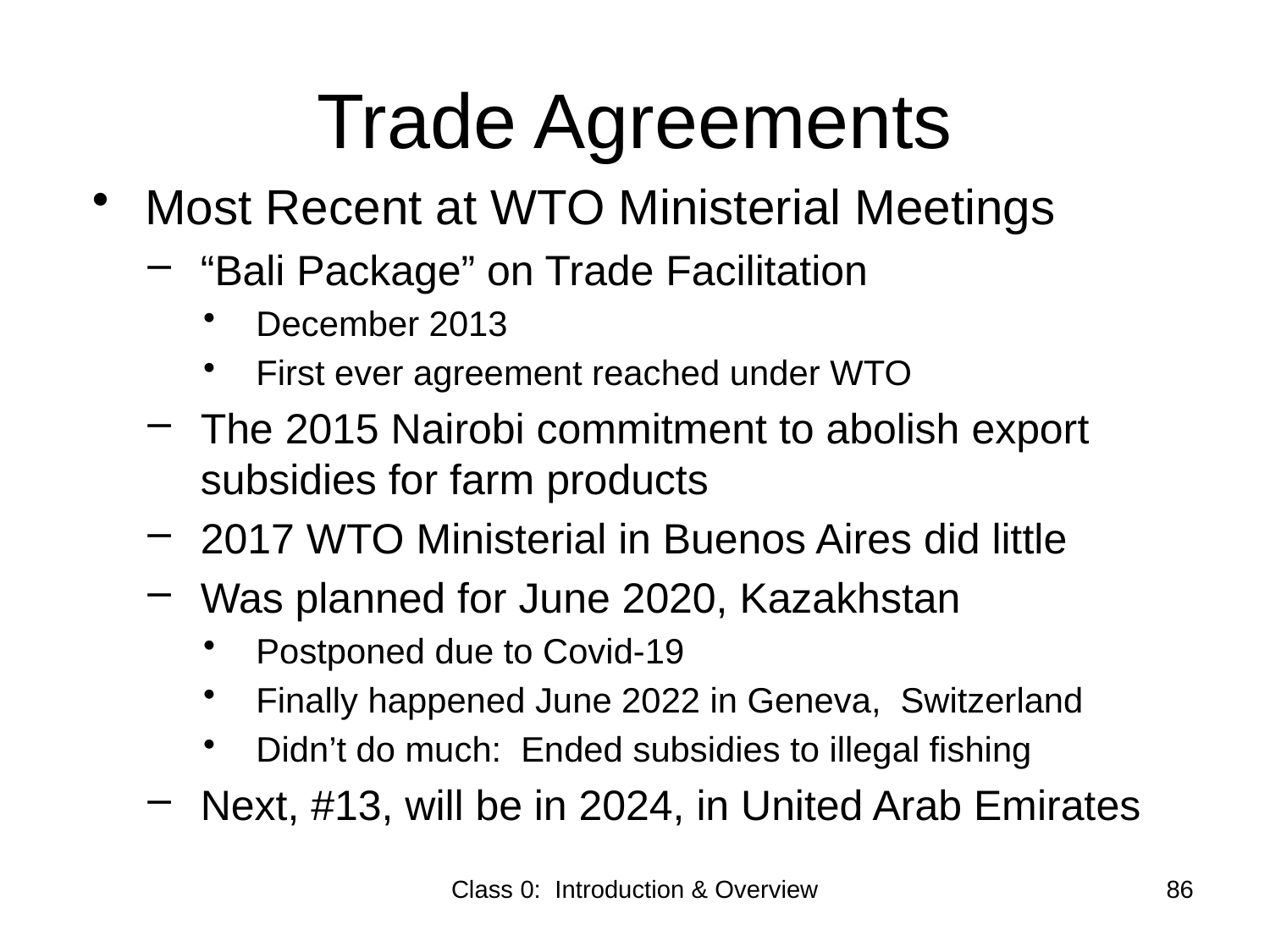

# Trade Agreements
Most Recent at WTO Ministerial Meetings
“Bali Package” on Trade Facilitation
December 2013
First ever agreement reached under WTO
The 2015 Nairobi commitment to abolish export subsidies for farm products
2017 WTO Ministerial in Buenos Aires did little
Was planned for June 2020, Kazakhstan
Postponed due to Covid-19
Finally happened June 2022 in Geneva,  Switzerland
Didn’t do much:  Ended subsidies to illegal fishing
Next, #13, will be in 2024, in United Arab Emirates

Class 0:  Introduction & Overview
86